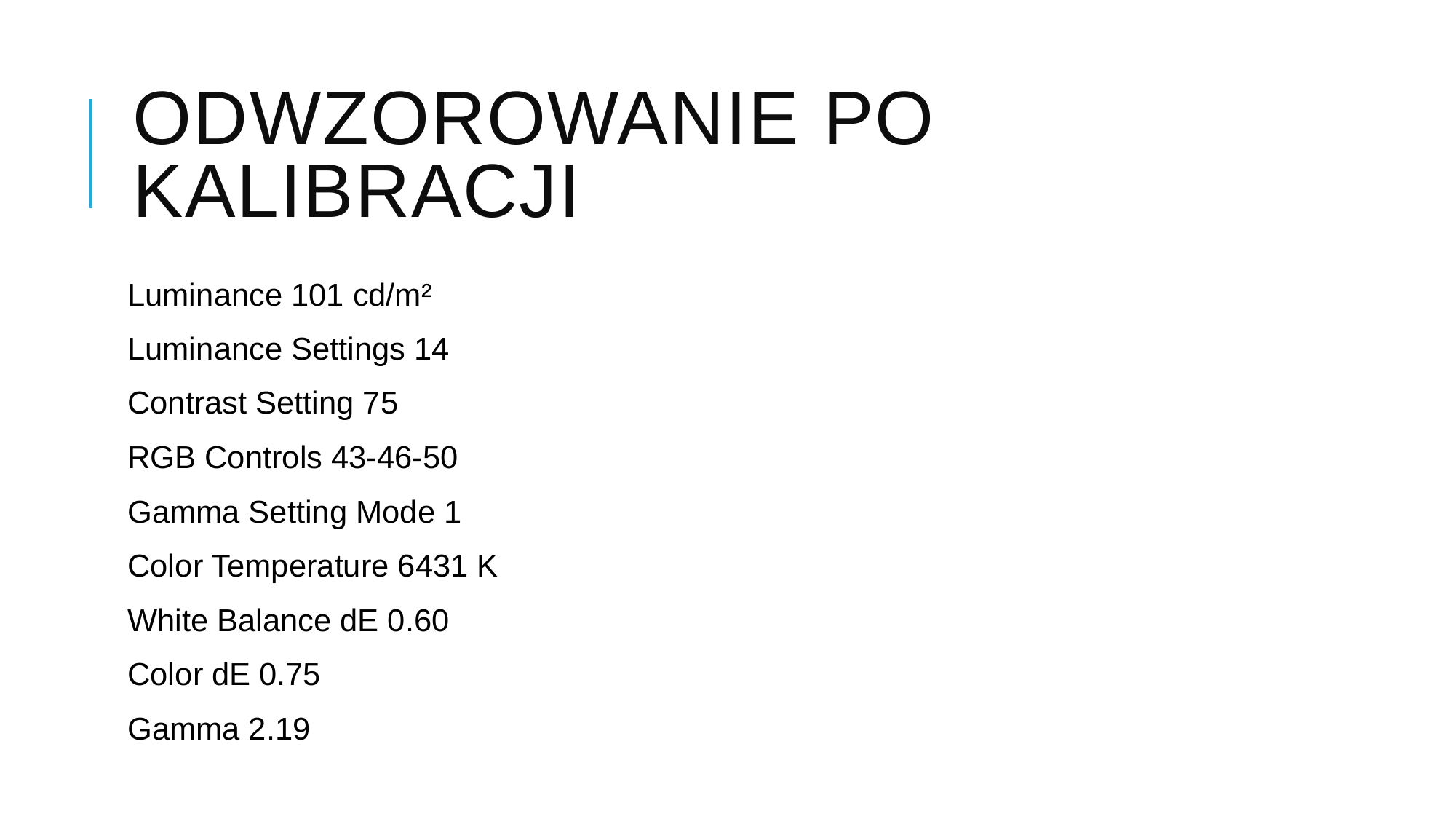

# Odwzorowanie po kalibracji
Luminance 101 cd/m²
Luminance Settings 14
Contrast Setting 75
RGB Controls 43-46-50
Gamma Setting Mode 1
Color Temperature 6431 K
White Balance dE 0.60
Color dE 0.75
Gamma 2.19